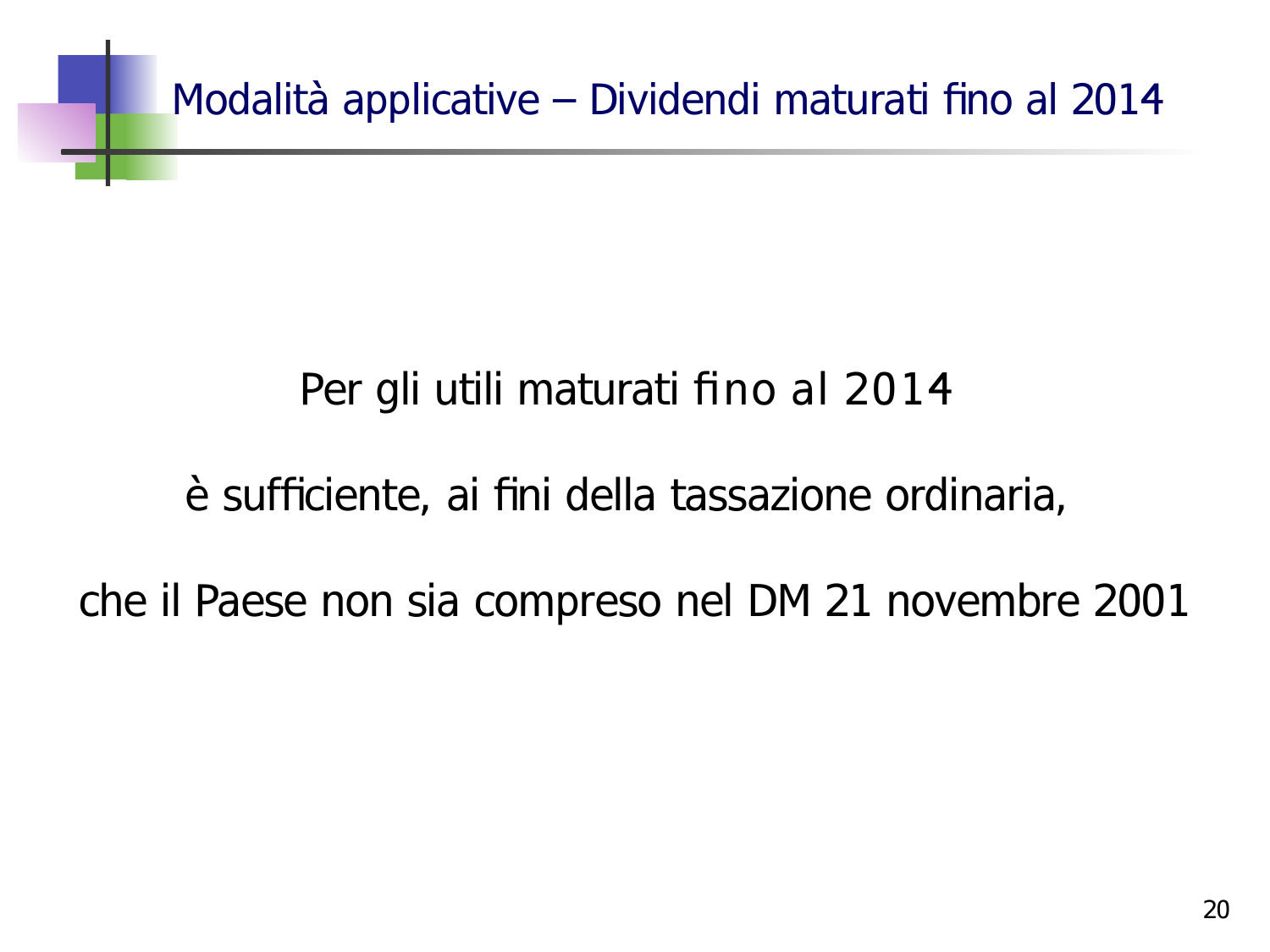

# Modalità applicative – Dividendi maturati fino al 2014

Per gli utili maturati fino al 2014

è sufficiente, ai fini della tassazione ordinaria,

che il Paese non sia compreso nel DM 21 novembre 2001
20